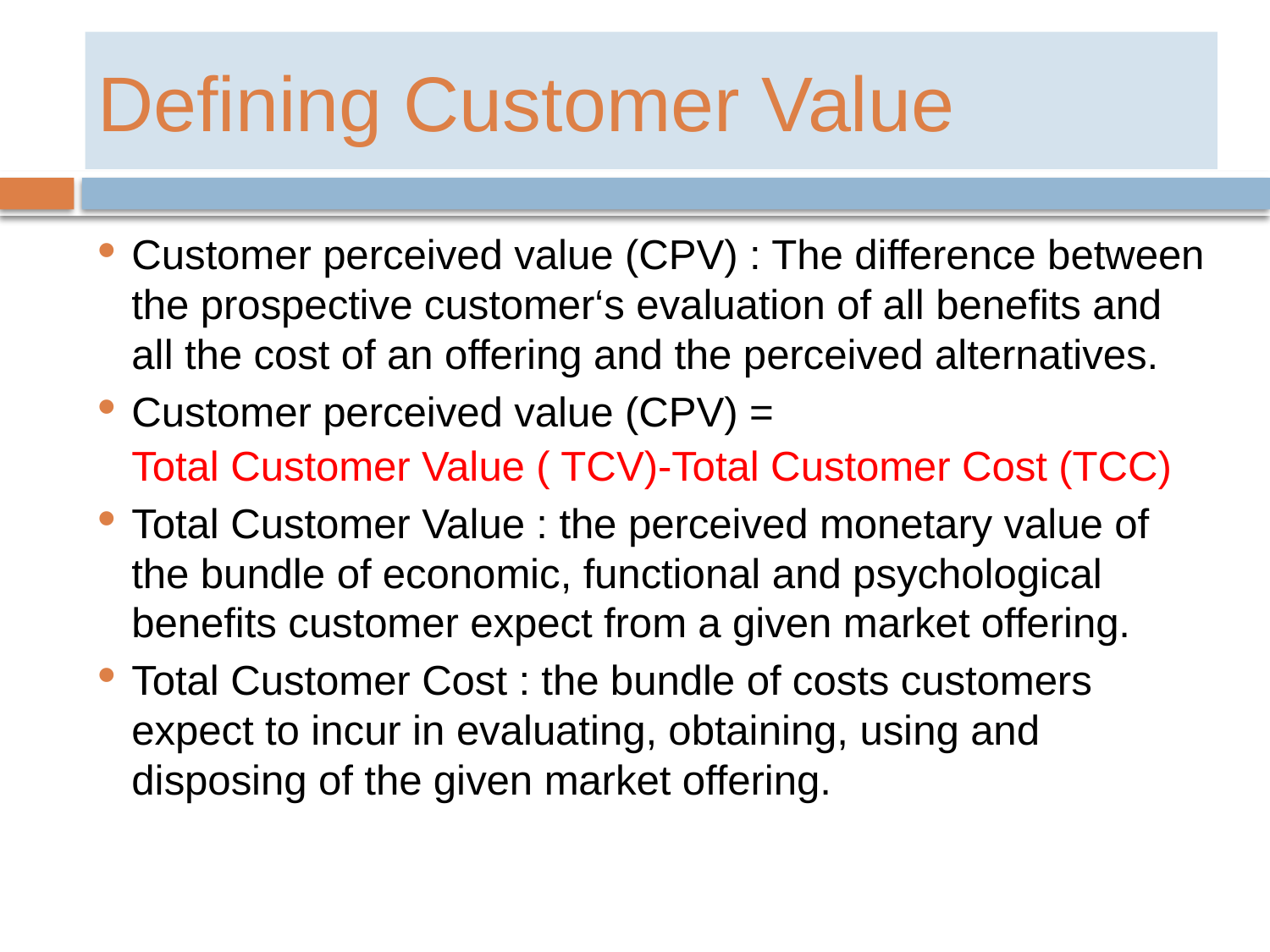

# Defining Customer Value
Customer perceived value (CPV) : The difference between the prospective customer‘s evaluation of all benefits and all the cost of an offering and the perceived alternatives.
Customer perceived value (CPV) =
Total Customer Value ( TCV)-Total Customer Cost (TCC)
Total Customer Value : the perceived monetary value of the bundle of economic, functional and psychological benefits customer expect from a given market offering.
Total Customer Cost : the bundle of costs customers expect to incur in evaluating, obtaining, using and disposing of the given market offering.